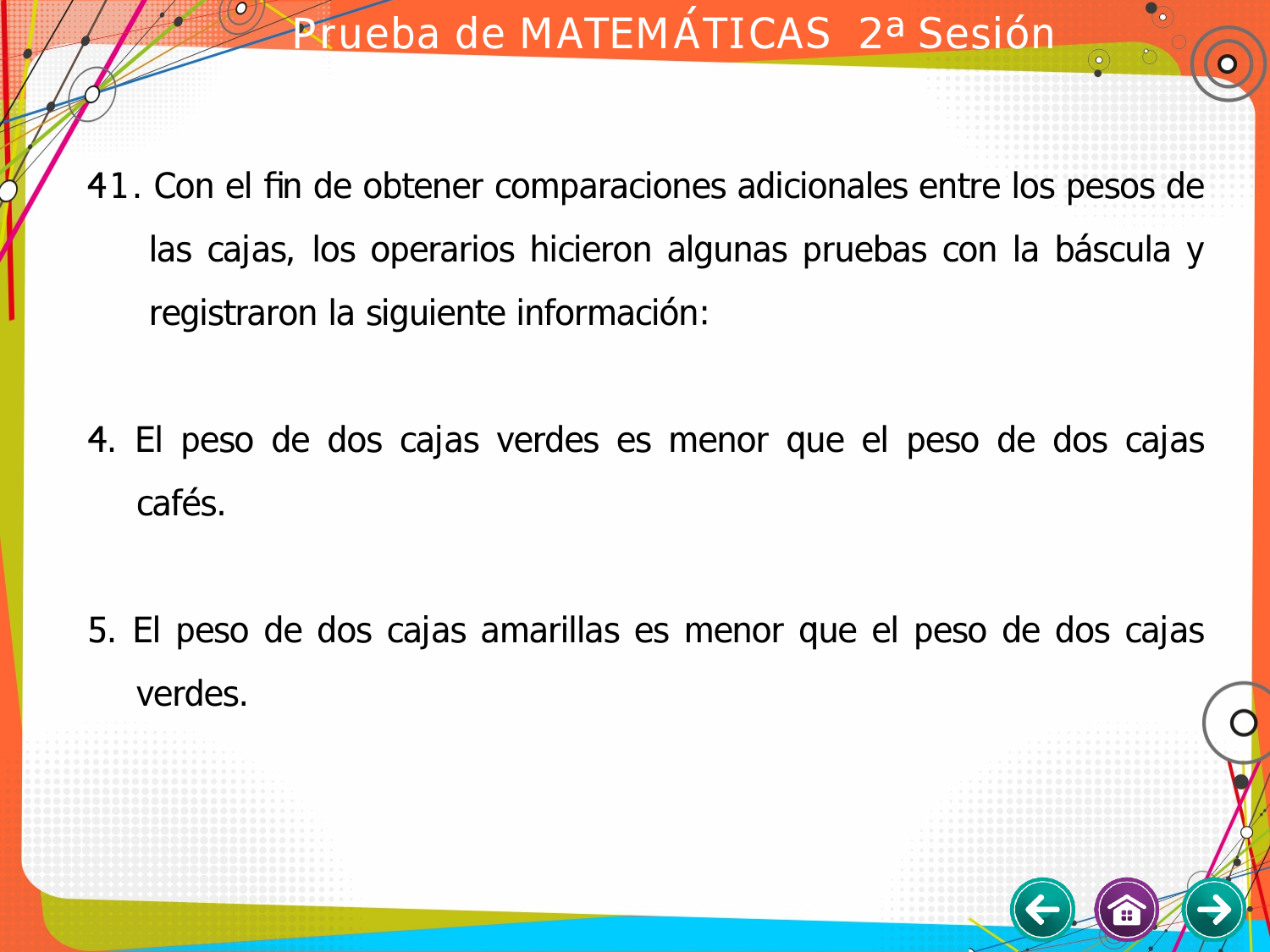

# Prueba de MATEMÁTICAS  2ª Sesión
41. Con el fin de obtener comparaciones adicionales entre los pesos de las cajas, los operarios hicieron algunas pruebas con la báscula y registraron la siguiente información:

4. El peso de dos cajas verdes es menor que el peso de dos cajas cafés.

5. El peso de dos cajas amarillas es menor que el peso de dos cajas verdes.